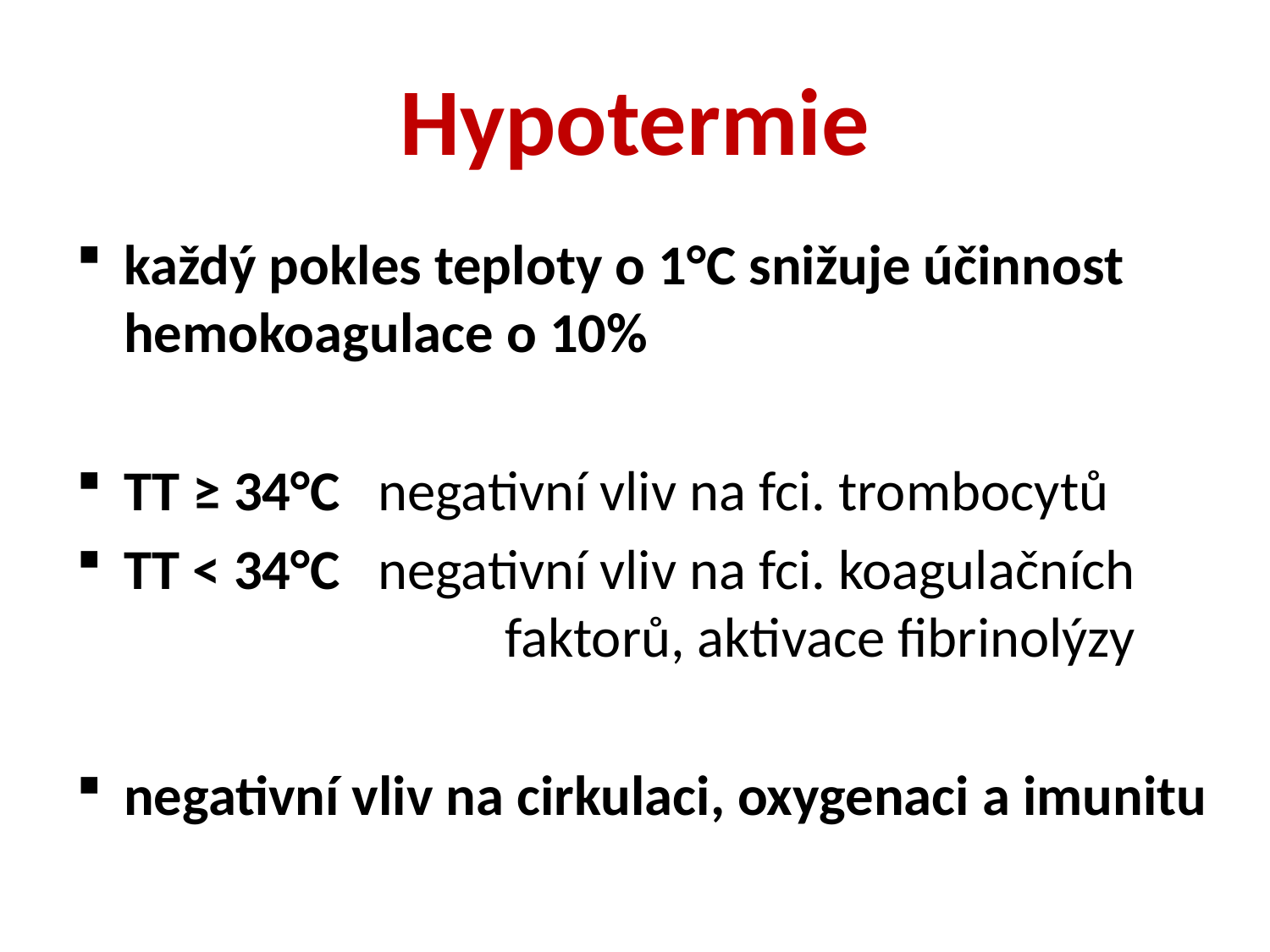

# Hypotermie
každý pokles teploty o 1°C snižuje účinnost hemokoagulace o 10%

TT ≥ 34°C	negativní vliv na fci. trombocytů
TT < 34°C	negativní vliv na fci. koagulačních 			faktorů, aktivace fibrinolýzy

negativní vliv na cirkulaci, oxygenaci a imunitu